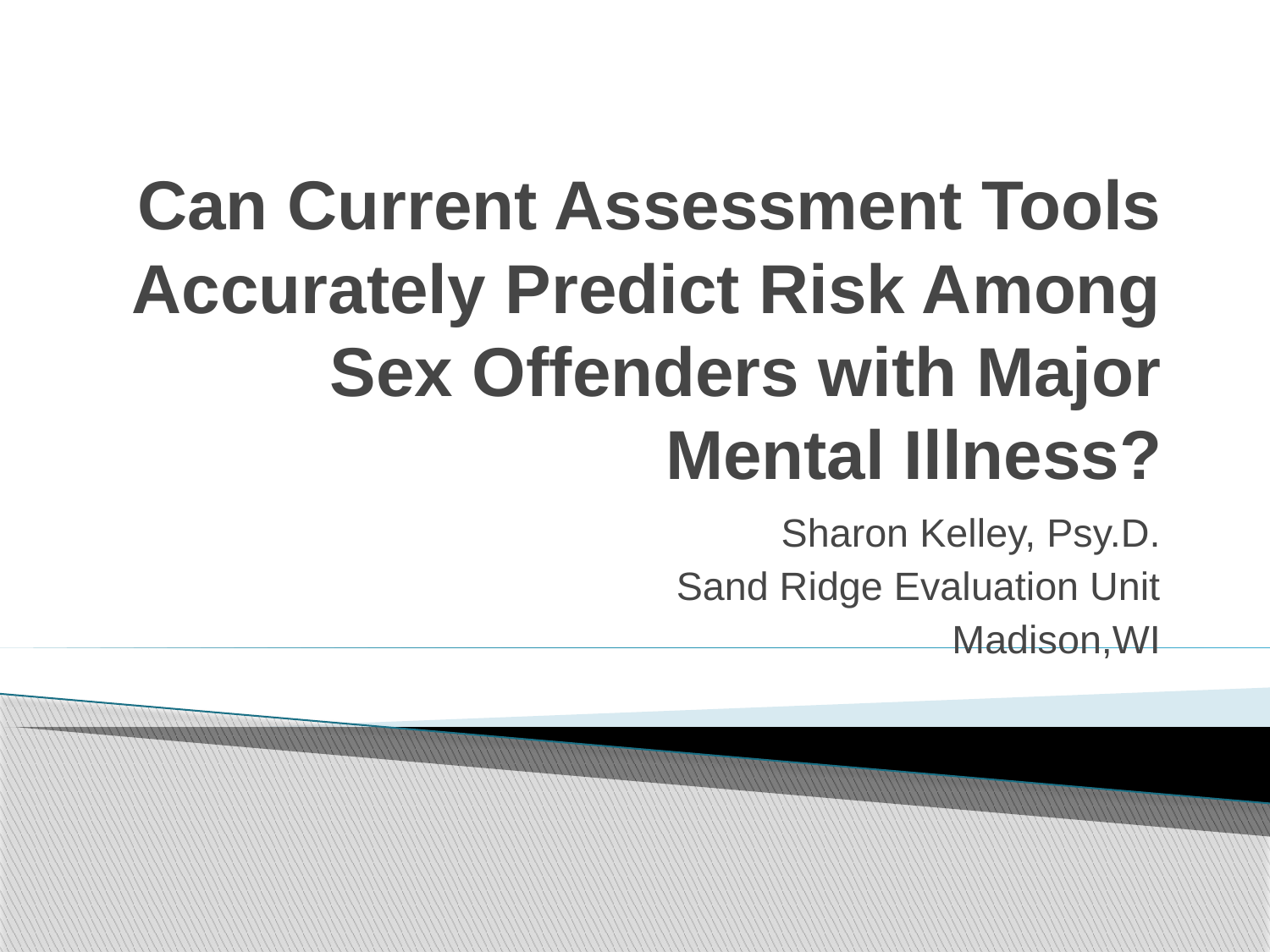

# Can Current Assessment Tools Accurately Predict Risk Among Sex Offenders with Major Mental Illness?
Sharon Kelley, Psy.D.
Sand Ridge Evaluation Unit
Madison,WI